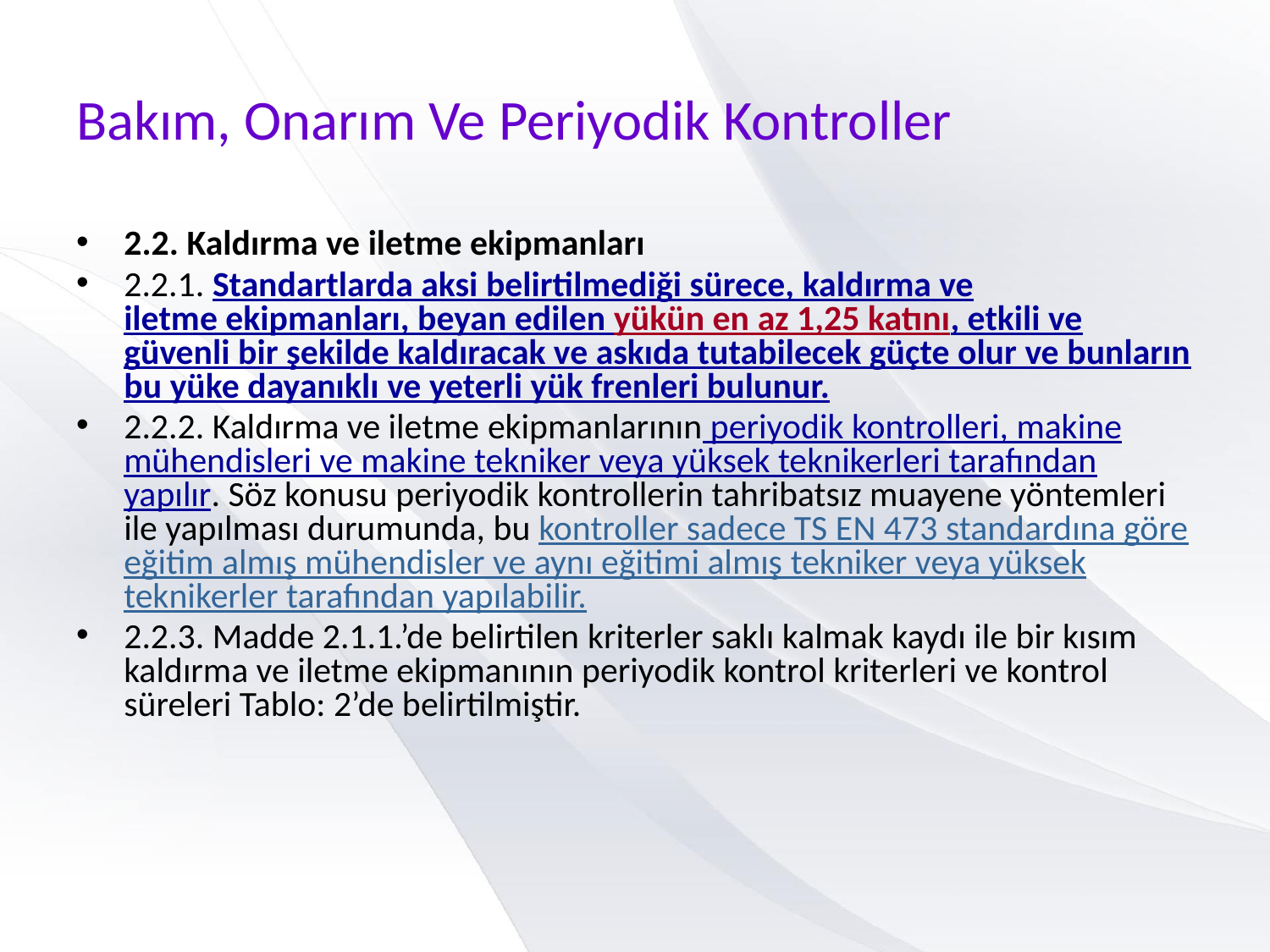

# Bakım, Onarım Ve Periyodik Kontroller
2.2. Kaldırma ve iletme ekipmanları
2.2.1. Standartlarda aksi belirtilmediği sürece, kaldırma ve iletme ekipmanları, beyan edilen yükün en az 1,25 katını, etkili ve güvenli bir şekilde kaldıracak ve askıda tutabilecek güçte olur ve bunların bu yüke dayanıklı ve yeterli yük frenleri bulunur.
2.2.2. Kaldırma ve iletme ekipmanlarının periyodik kontrolleri, makine mühendisleri ve makine tekniker veya yüksek teknikerleri tarafından yapılır. Söz konusu periyodik kontrollerin tahribatsız muayene yöntemleri ile yapılması durumunda, bu kontroller sadece TS EN 473 standardına göre eğitim almış mühendisler ve aynı eğitimi almış tekniker veya yüksek teknikerler tarafından yapılabilir.
2.2.3. Madde 2.1.1.’de belirtilen kriterler saklı kalmak kaydı ile bir kısım kaldırma ve iletme ekipmanının periyodik kontrol kriterleri ve kontrol süreleri Tablo: 2’de belirtilmiştir.